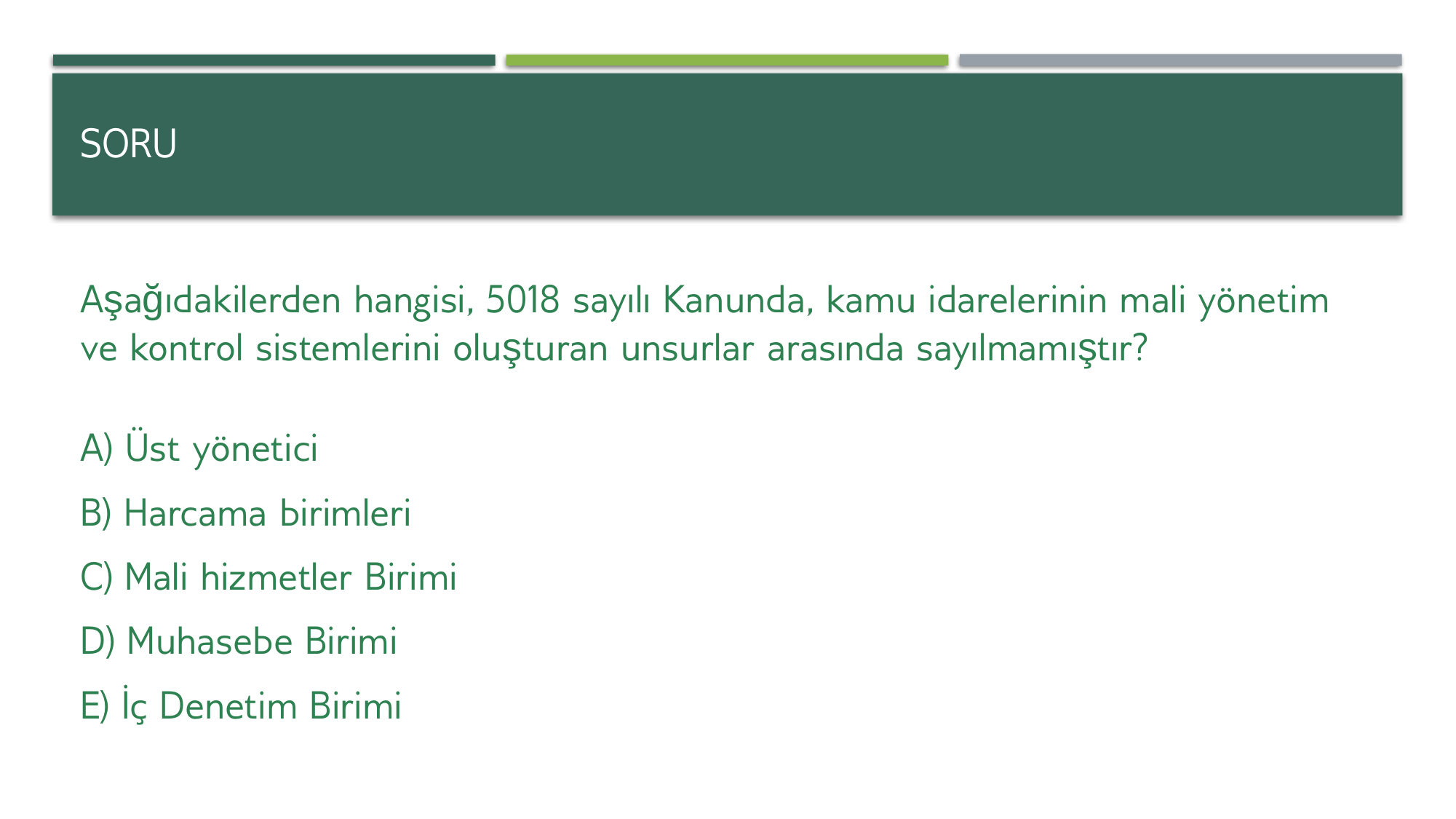

# SORU
Aşağıdakilerden hangisi, 5018 sayılı Kanunda, kamu idarelerinin mali yönetim ve kontrol sistemlerini oluşturan unsurlar arasında sayılmamıştır?

A) Üst yönetici
B) Harcama birimleri
C) Mali hizmetler Birimi
D) Muhasebe Birimi
E) İç Denetim Birimi